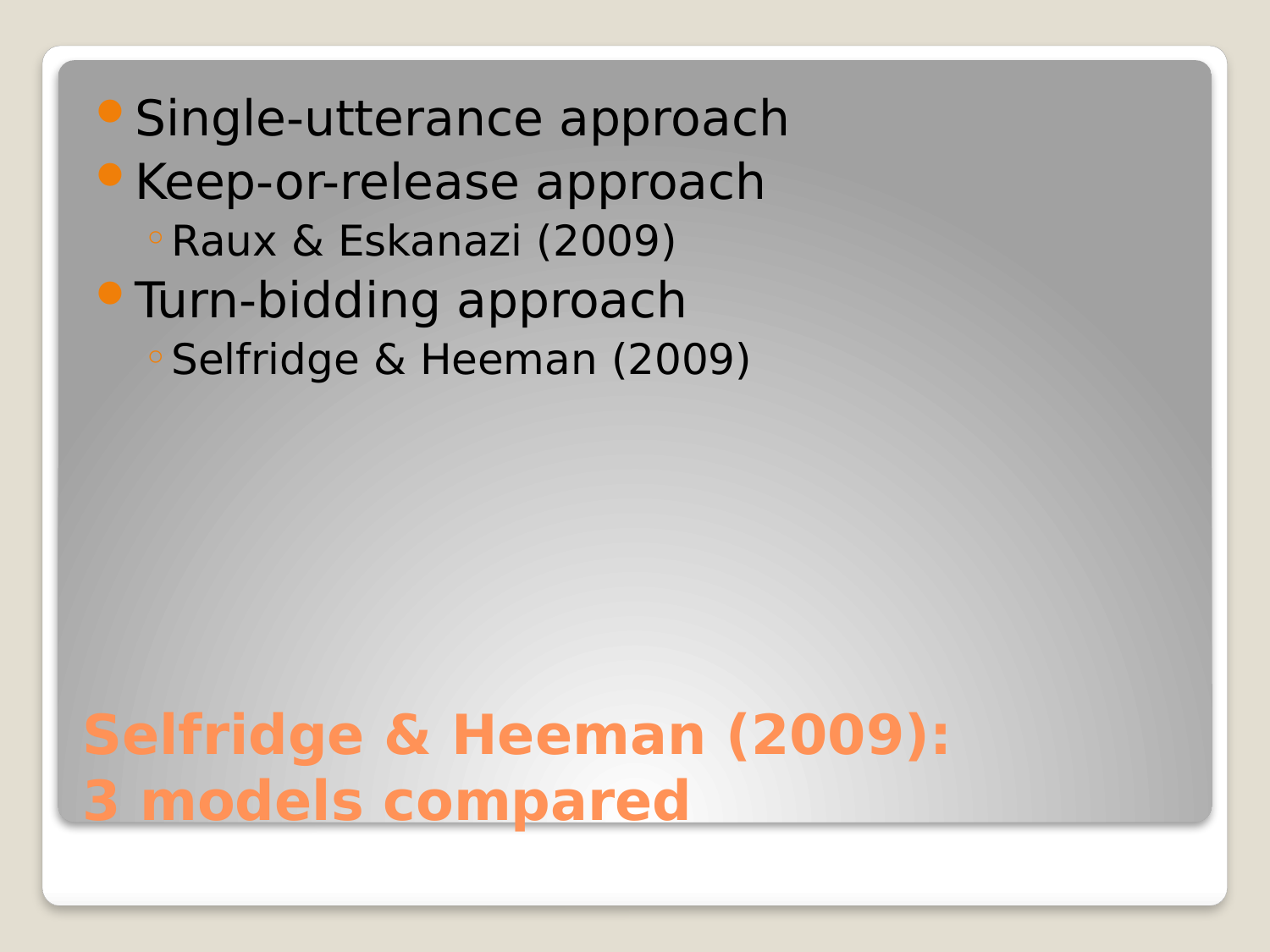

Single-utterance approach
Keep-or-release approach
Raux & Eskanazi (2009)
Turn-bidding approach
Selfridge & Heeman (2009)
# Selfridge & Heeman (2009): 3 models compared